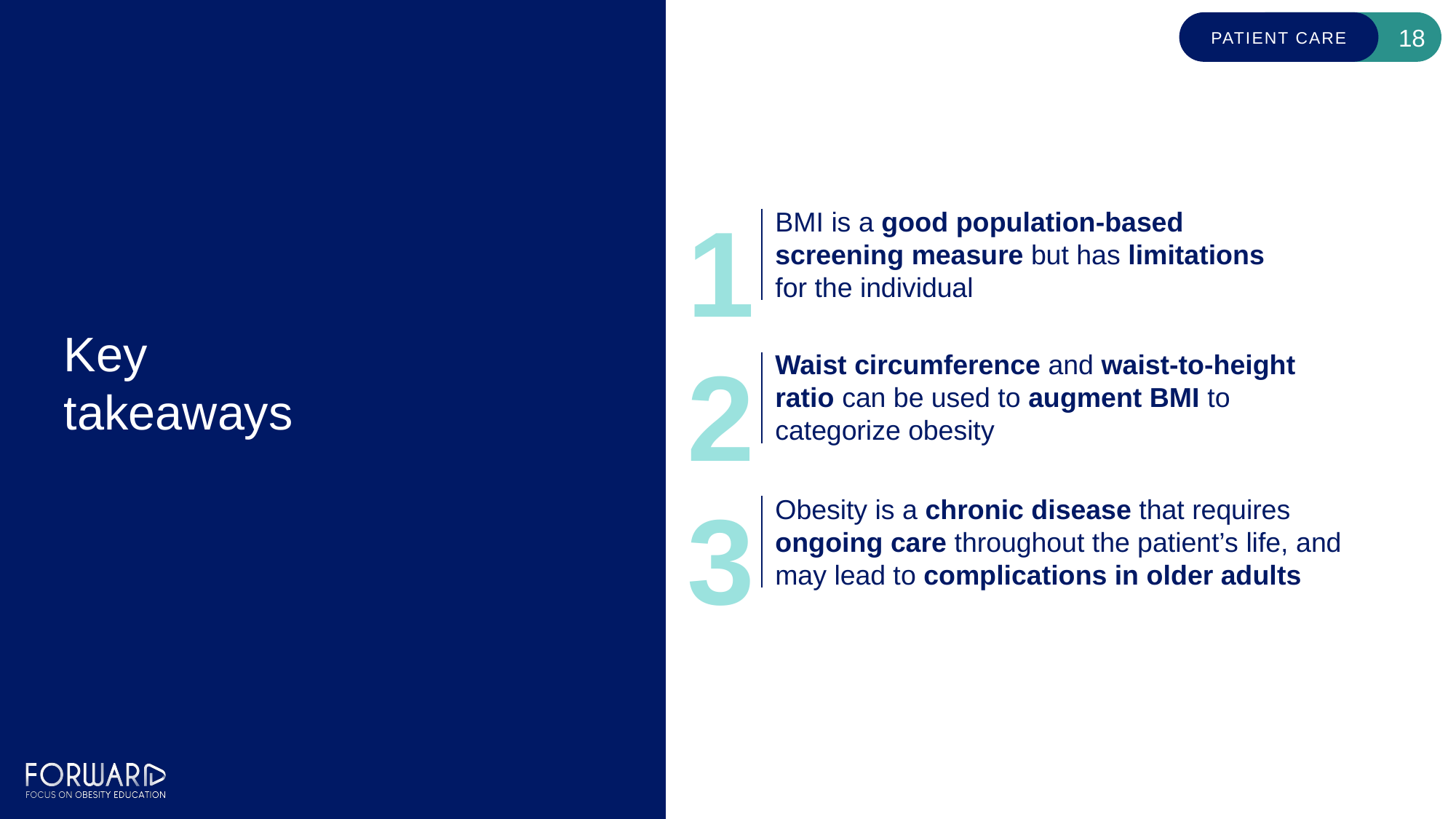

# Key takeaways
1
BMI is a good population-based screening measure but has limitations for the individual
2
Waist circumference and waist-to-height ratio can be used to augment BMI to categorize obesity
3
Obesity is a chronic disease that requires ongoing care throughout the patient’s life, and may lead to complications in older adults